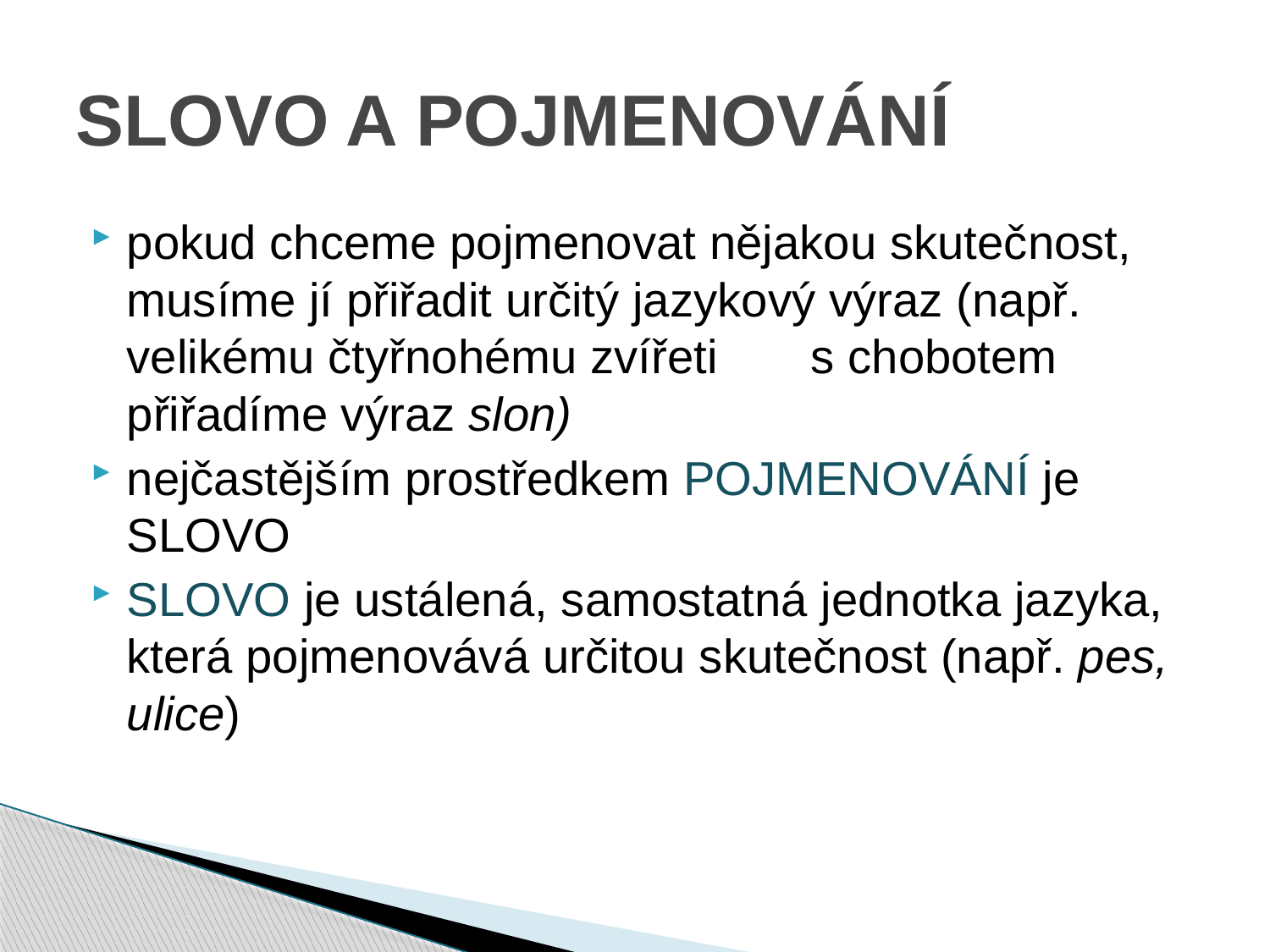

# SLOVO A POJMENOVÁNÍ
pokud chceme pojmenovat nějakou skutečnost, musíme jí přiřadit určitý jazykový výraz (např. velikému čtyřnohému zvířeti       s chobotem přiřadíme výraz slon)
nejčastějším prostředkem POJMENOVÁNÍ je SLOVO
SLOVO je ustálená, samostatná jednotka jazyka, která pojmenovává určitou skutečnost (např. pes, ulice)